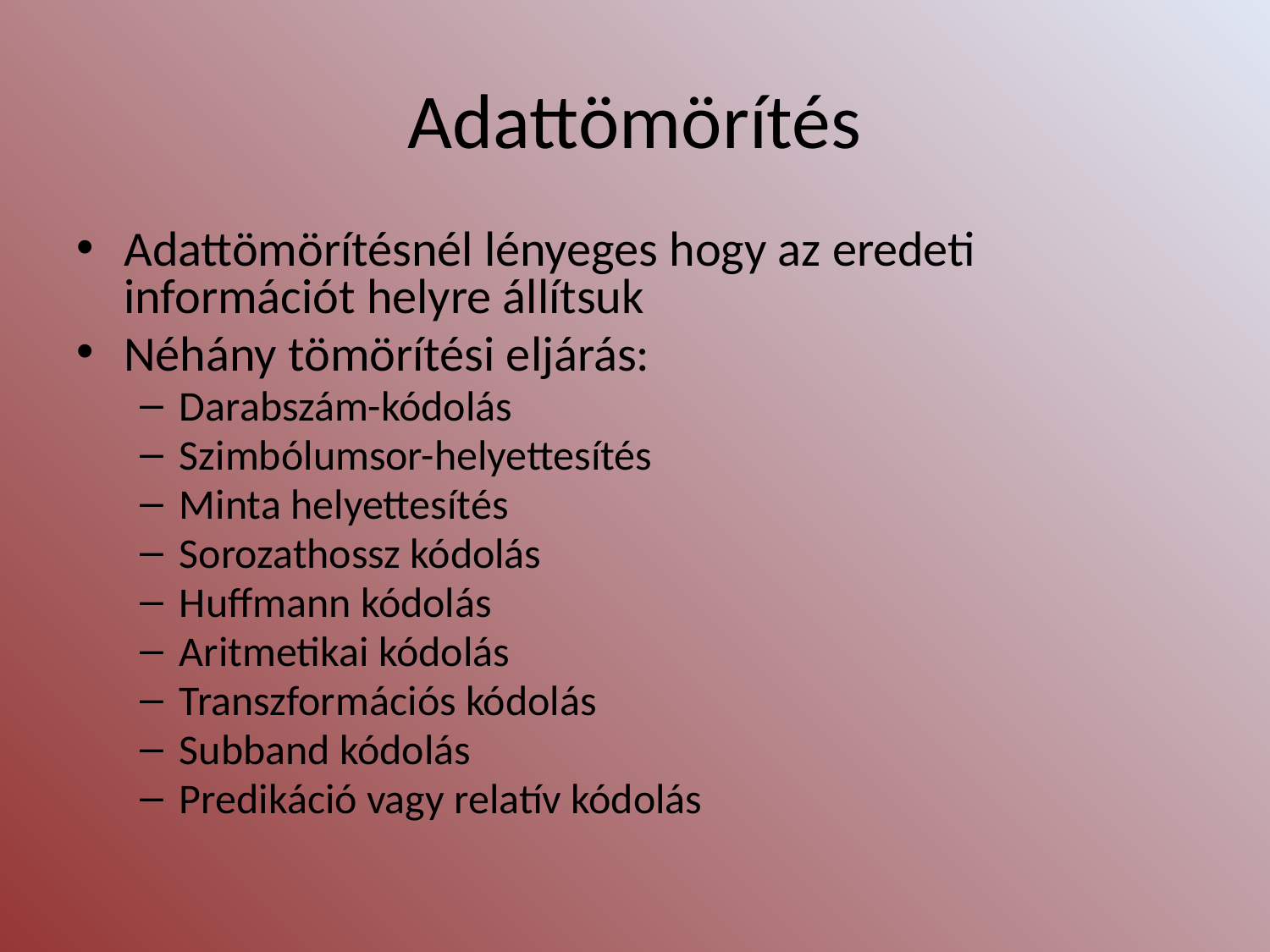

# Adattömörítés
Adattömörítésnél lényeges hogy az eredeti információt helyre állítsuk
Néhány tömörítési eljárás:
Darabszám-kódolás
Szimbólumsor-helyettesítés
Minta helyettesítés
Sorozathossz kódolás
Huffmann kódolás
Aritmetikai kódolás
Transzformációs kódolás
Subband kódolás
Predikáció vagy relatív kódolás